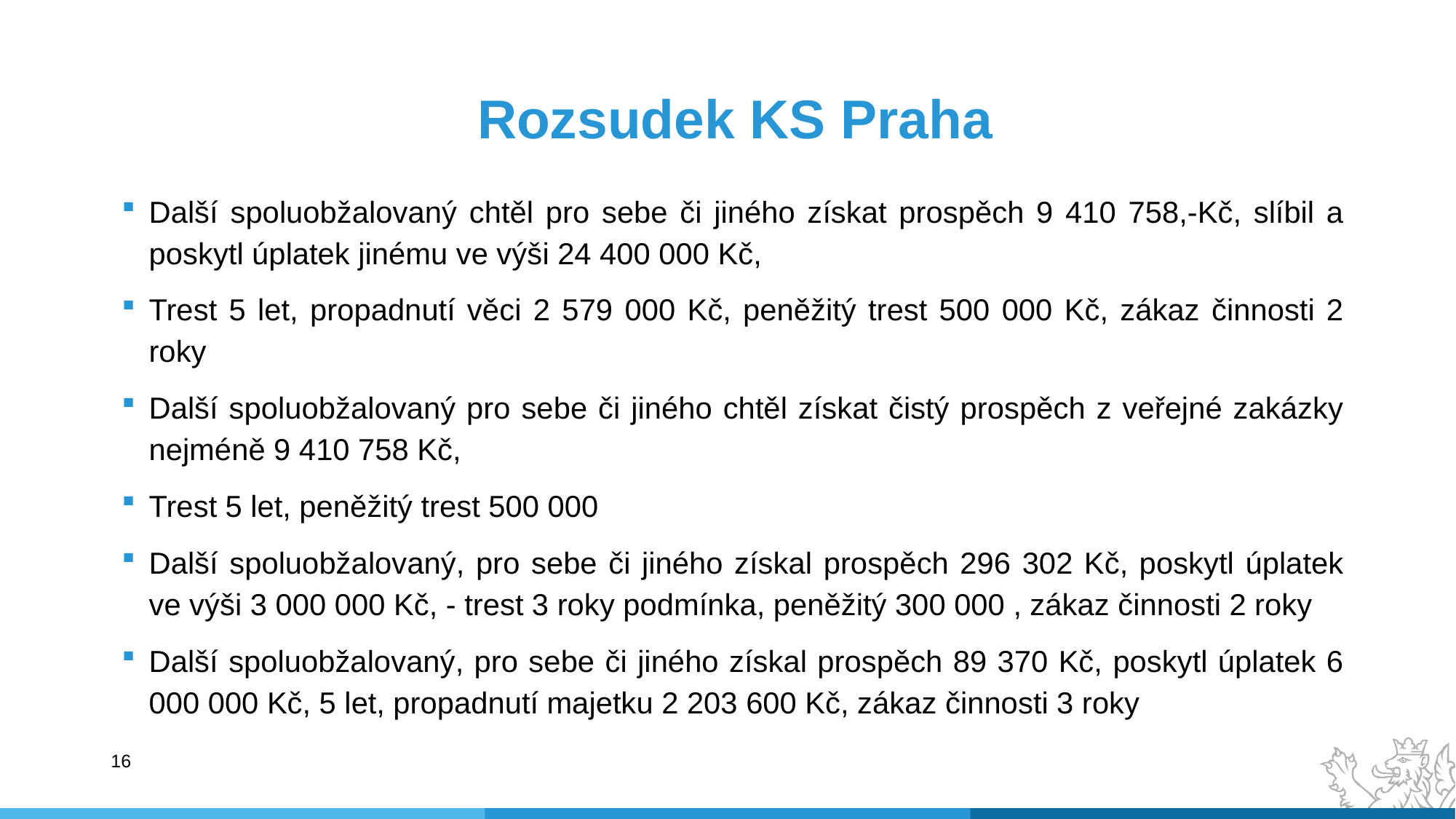

# Rozsudek KS Praha
Další spoluobžalovaný chtěl pro sebe či jiného získat prospěch 9 410 758,-Kč, slíbil a poskytl úplatek jinému ve výši 24 400 000 Kč,
Trest 5 let, propadnutí věci 2 579 000 Kč, peněžitý trest 500 000 Kč, zákaz činnosti 2 roky
Další spoluobžalovaný pro sebe či jiného chtěl získat čistý prospěch z veřejné zakázky nejméně 9 410 758 Kč,
Trest 5 let, peněžitý trest 500 000
Další spoluobžalovaný, pro sebe či jiného získal prospěch 296 302 Kč, poskytl úplatek ve výši 3 000 000 Kč, - trest 3 roky podmínka, peněžitý 300 000 , zákaz činnosti 2 roky
Další spoluobžalovaný, pro sebe či jiného získal prospěch 89 370 Kč, poskytl úplatek 6 000 000 Kč, 5 let, propadnutí majetku 2 203 600 Kč, zákaz činnosti 3 roky
16